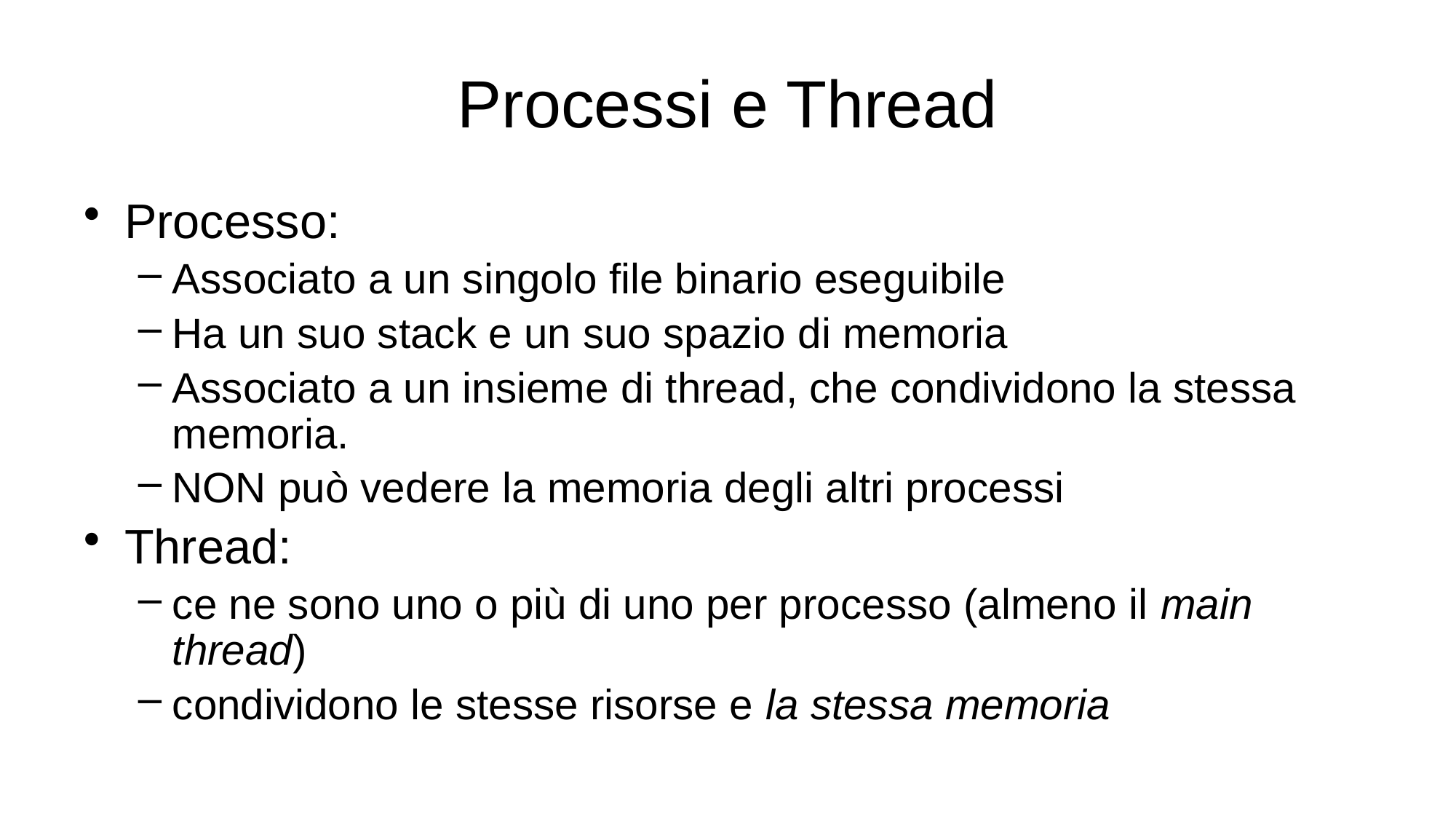

# Processi e Thread
Processo:
Associato a un singolo file binario eseguibile
Ha un suo stack e un suo spazio di memoria
Associato a un insieme di thread, che condividono la stessa memoria.
NON può vedere la memoria degli altri processi
Thread:
ce ne sono uno o più di uno per processo (almeno il main thread)
condividono le stesse risorse e la stessa memoria